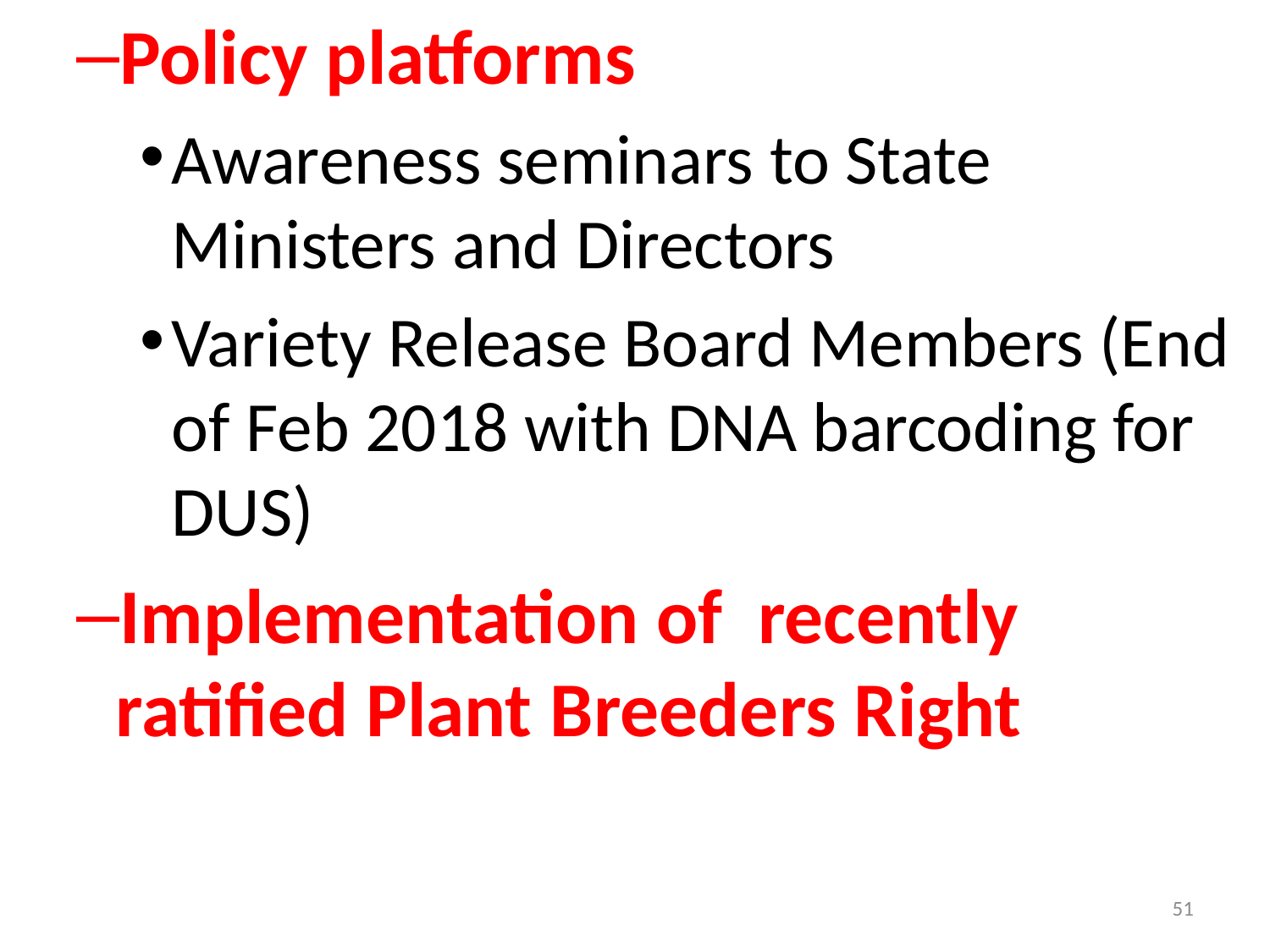

Policy platforms
Awareness seminars to State Ministers and Directors
Variety Release Board Members (End of Feb 2018 with DNA barcoding for DUS)
Implementation of  recently ratified Plant Breeders Right
51